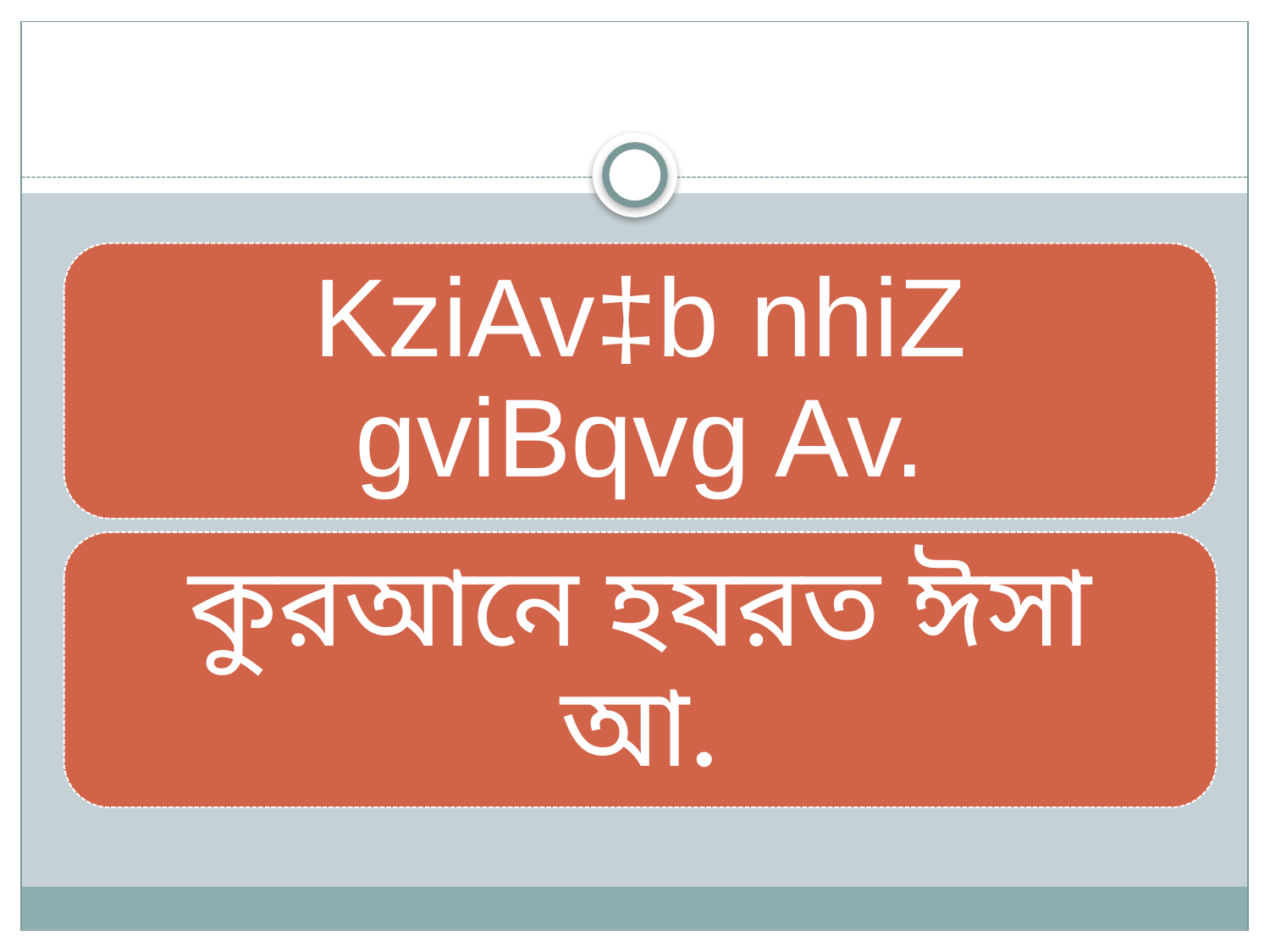

KziAv‡b nhiZ gviBqvg Av.
কুরআনে হযরত ঈসা আ.